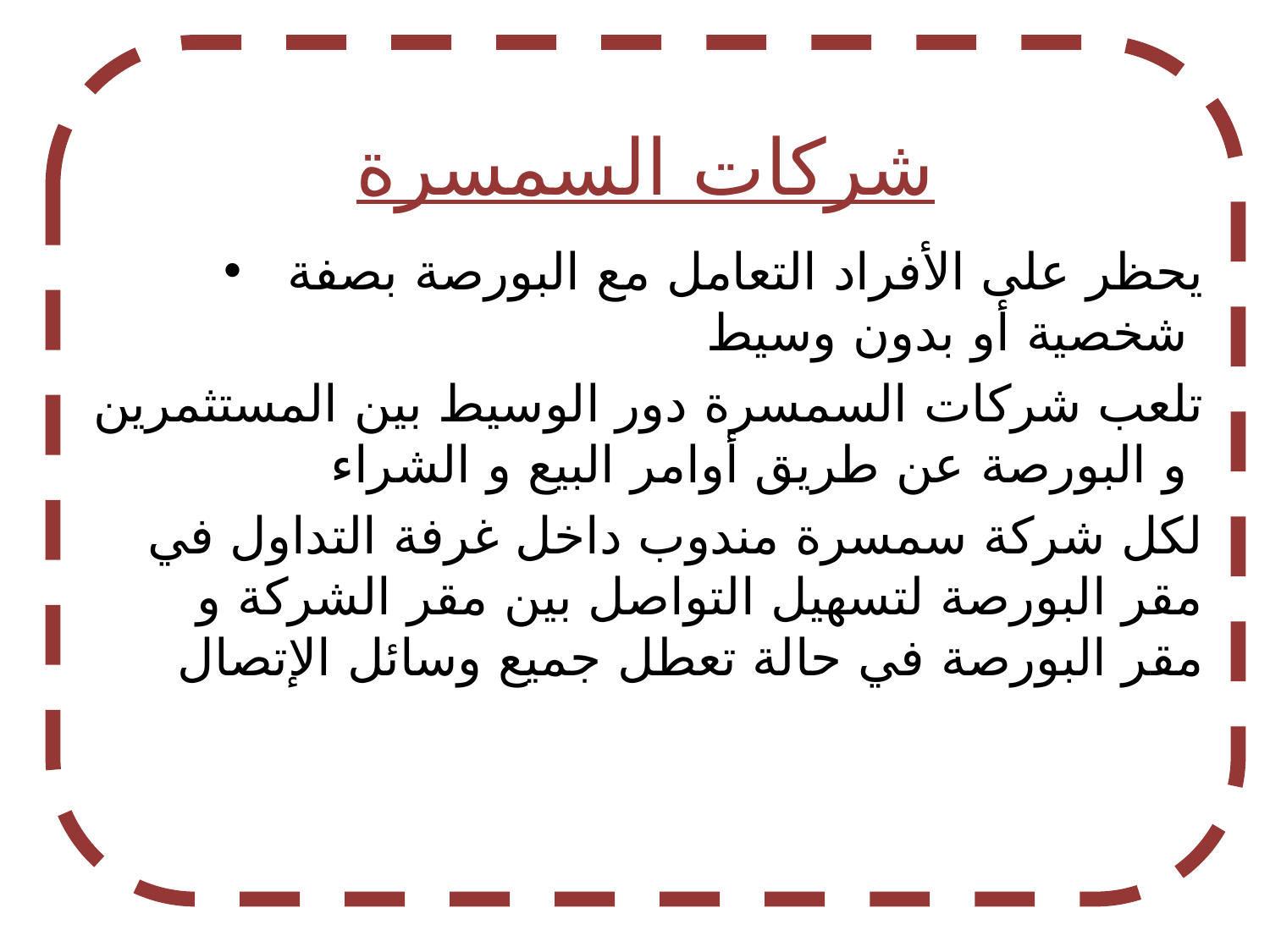

شركات السمسرة
يحظر على الأفراد التعامل مع البورصة بصفة شخصية أو بدون وسيط
تلعب شركات السمسرة دور الوسيط بين المستثمرين و البورصة عن طريق أوامر البيع و الشراء
لكل شركة سمسرة مندوب داخل غرفة التداول في مقر البورصة لتسهيل التواصل بين مقر الشركة و مقر البورصة في حالة تعطل جميع وسائل الإتصال